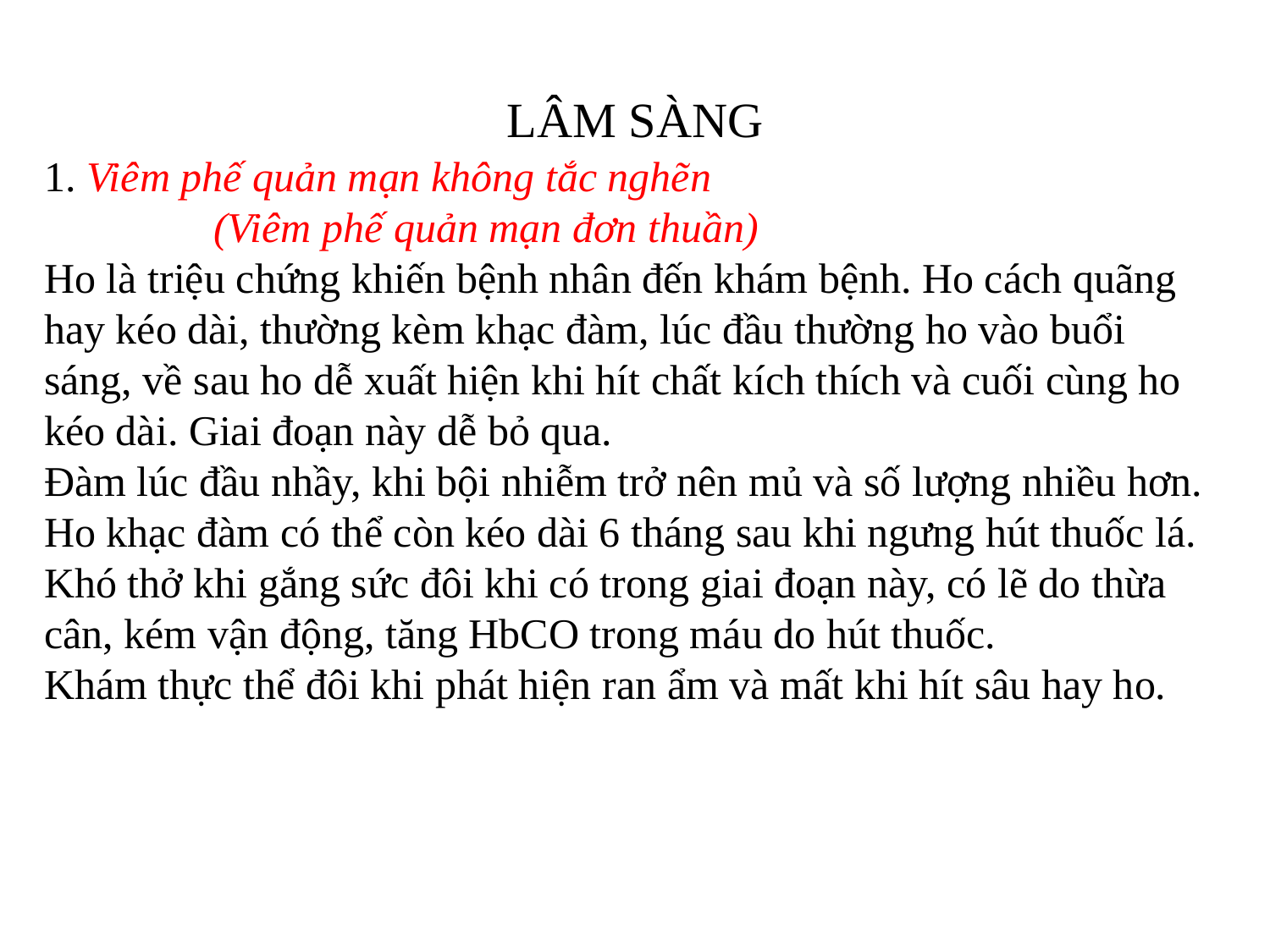

# LÂM SÀNG
1. Viêm phế quản mạn không tắc nghẽn
                (Viêm phế quản mạn đơn thuần)
Ho là triệu chứng khiến bệnh nhân đến khám bệnh. Ho cách quãng hay kéo dài, thường kèm khạc đàm, lúc đầu thường ho vào buổi sáng, về sau ho dễ xuất hiện khi hít chất kích thích và cuối cùng ho kéo dài. Giai đoạn này dễ bỏ qua.
Đàm lúc đầu nhầy, khi bội nhiễm trở nên mủ và số lượng nhiều hơn. Ho khạc đàm có thể còn kéo dài 6 tháng sau khi ngưng hút thuốc lá.
Khó thở khi gắng sức đôi khi có trong giai đoạn này, có lẽ do thừa cân, kém vận động, tăng HbCO trong máu do hút thuốc.
Khám thực thể đôi khi phát hiện ran ẩm và mất khi hít sâu hay ho.